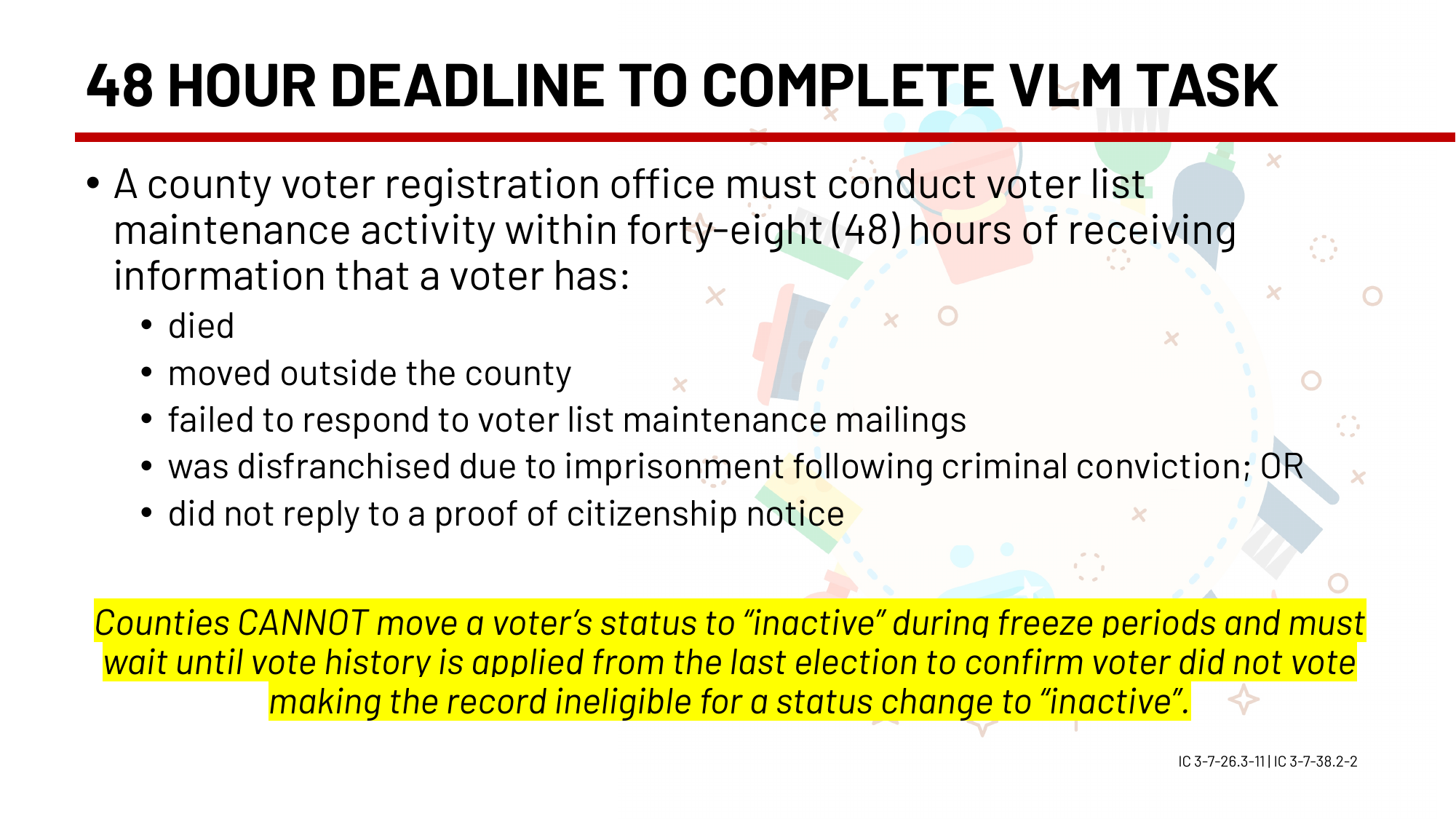

# 48 HOUR DEADLINE TO COMPLETE VLM TASK
A county voter registration office must conduct voter list maintenance activity within forty-eight (48) hours of receiving information that a voter has:
died
moved outside the county
failed to respond to voter list maintenance mailings
was disfranchised due to imprisonment following criminal conviction; OR
did not reply to a proof of citizenship notice

Counties CANNOT move a voter’s status to “inactive” during freeze periods and must wait until vote history is applied from the last election to confirm voter did not vote making the record ineligible for a status change to “inactive”.

IC 3-7-26.3-11 | IC 3-7-38.2-2